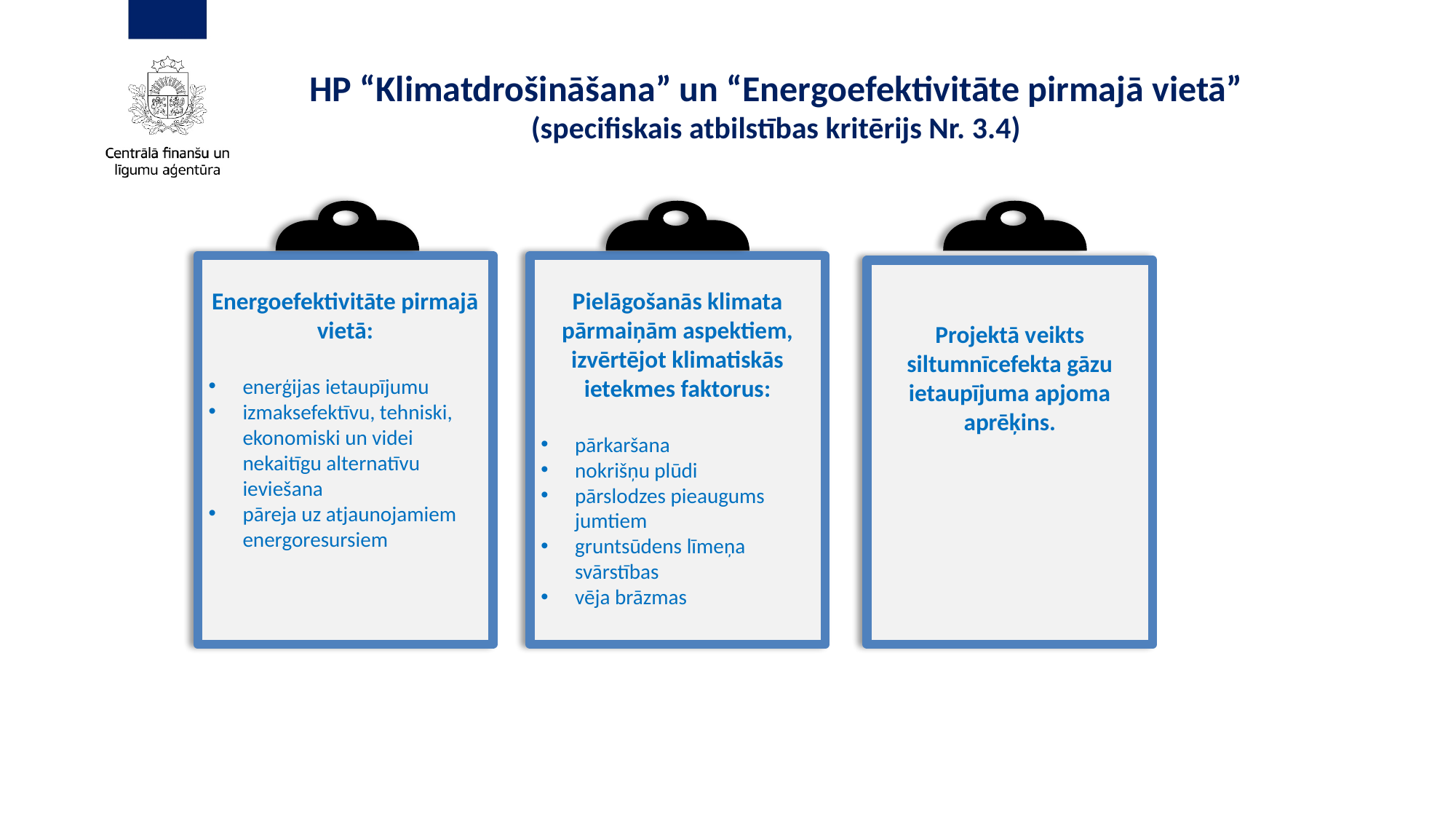

HP “Klimatdrošināšana” un “Energoefektivitāte pirmajā vietā”
(specifiskais atbilstības kritērijs Nr. 3.4)

Energoefektivitāte pirmajā vietā:

enerģijas ietaupījumu
izmaksefektīvu, tehniski, ekonomiski un videi nekaitīgu alternatīvu ieviešana
pāreja uz atjaunojamiem energoresursiem

Pielāgošanās klimata pārmaiņām aspektiem, izvērtējot klimatiskās ietekmes faktorus:

pārkaršana
nokrišņu plūdi
pārslodzes pieaugums jumtiem
gruntsūdens līmeņa svārstības
vēja brāzmas

Projektā veikts siltumnīcefekta gāzu ietaupījuma apjoma aprēķins.